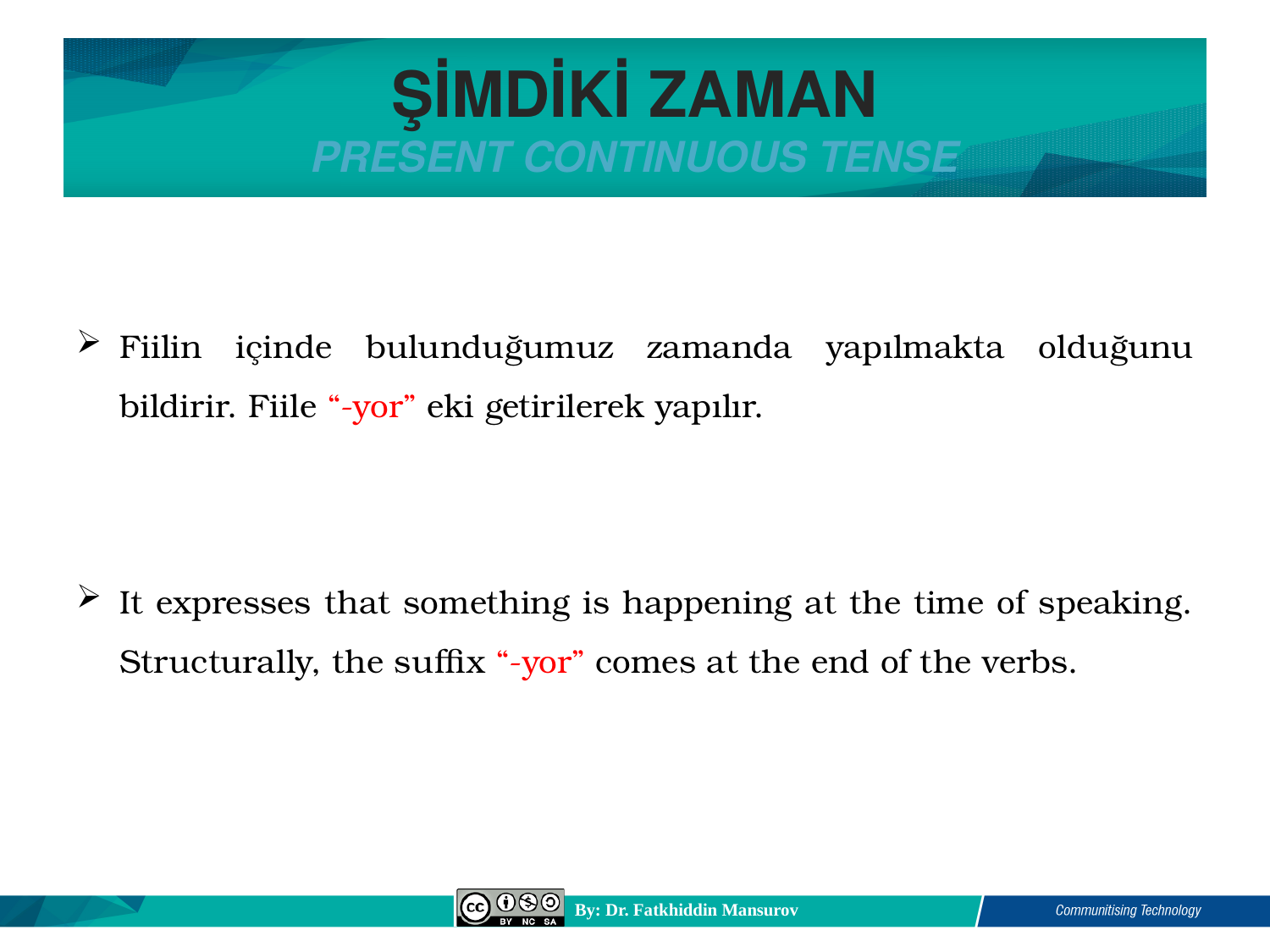

# ŞİMDİKİ ZAMAN PRESENT CONTINUOUS TENSE

Fiilin içinde bulunduğumuz zamanda yapılmakta olduğunu bildirir. Fiile “-yor” eki getirilerek yapılır.

It expresses that something is happening at the time of speaking. Structurally, the suffix “-yor” comes at the end of the verbs.